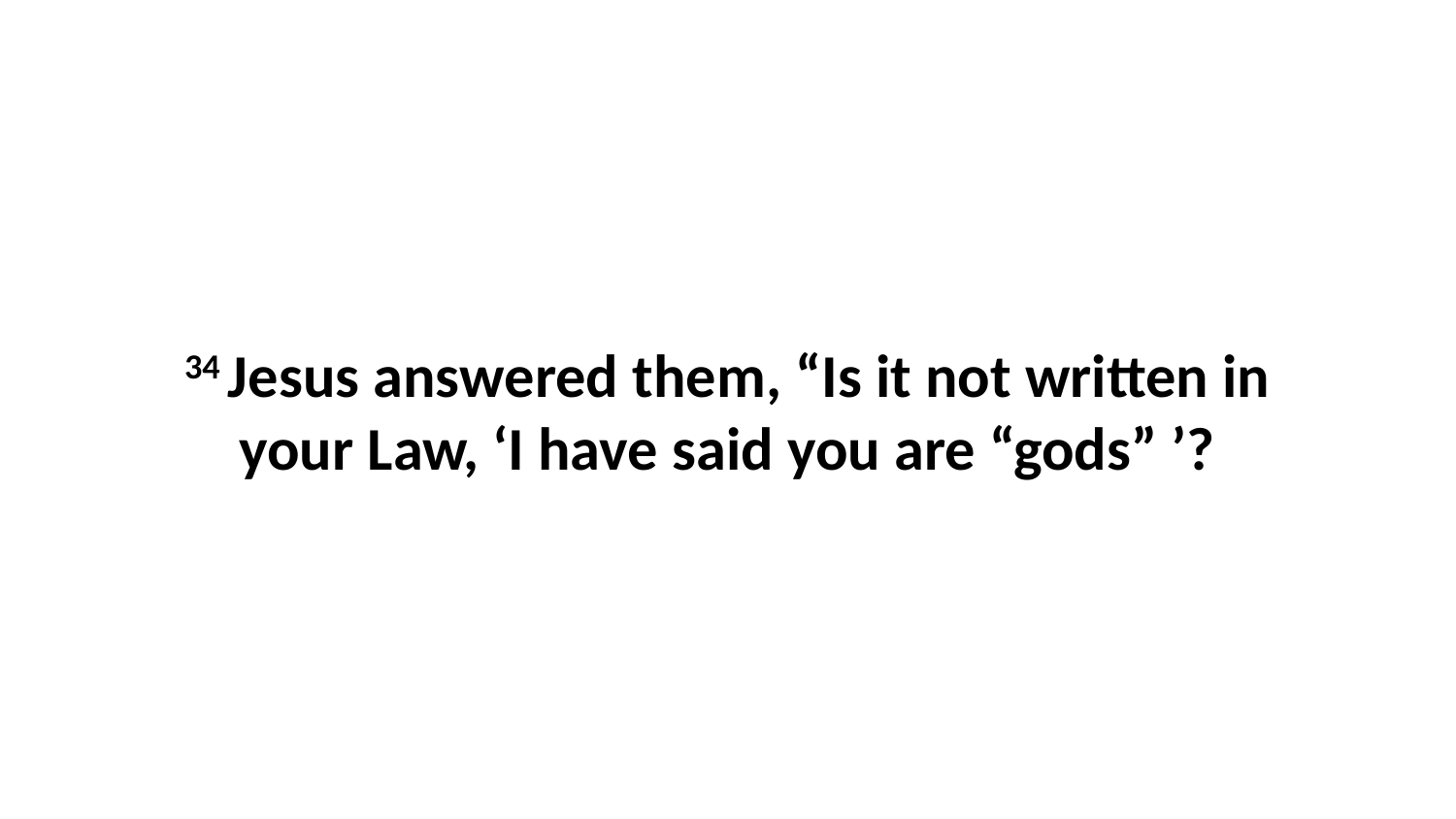

34 Jesus answered them, “Is it not written in your Law, ‘I have said you are “gods” ’?